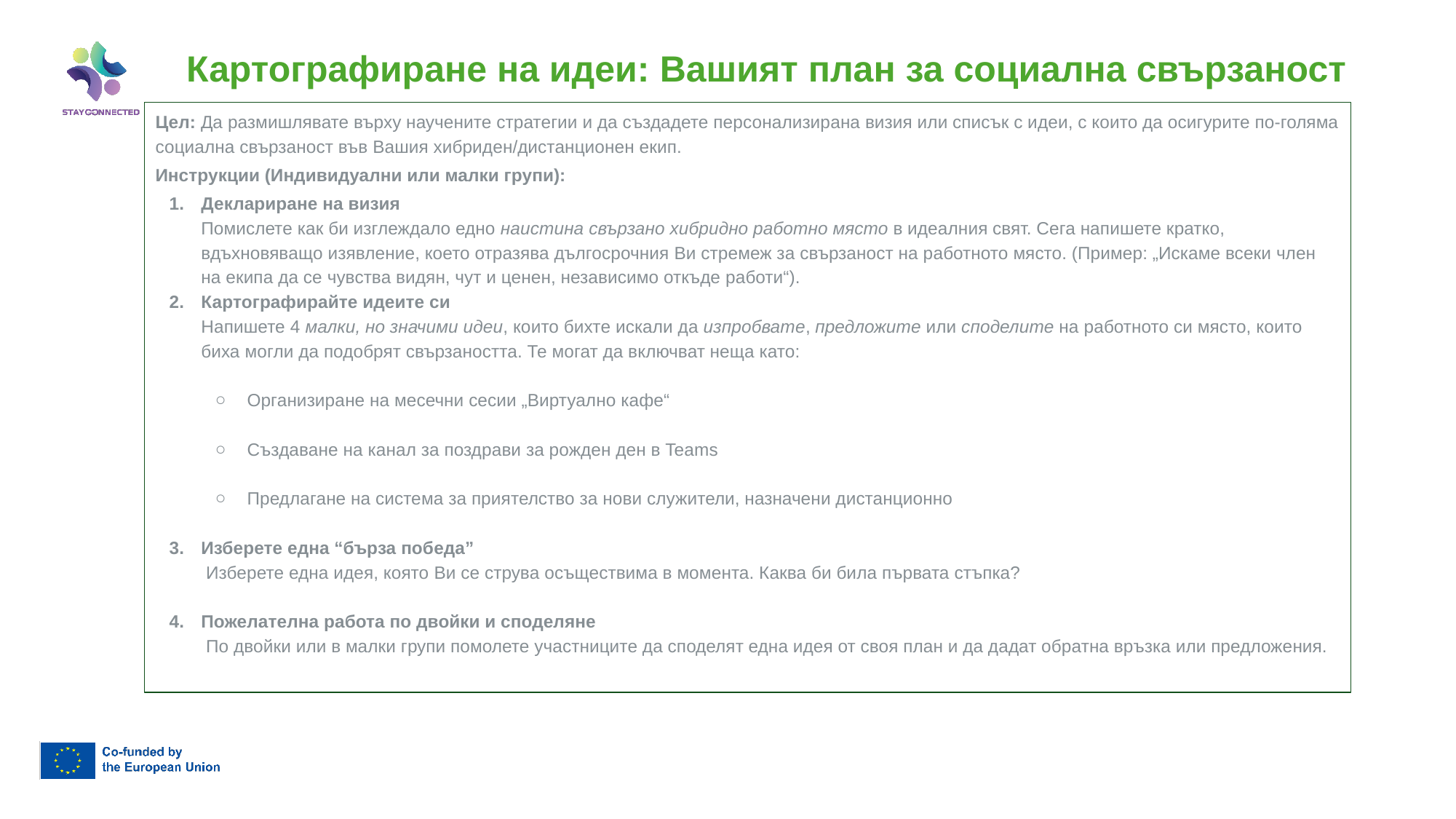

# Картографиране на идеи: Вашият план за социална свързаност
Цел: Да размишлявате върху научените стратегии и да създадете персонализирана визия или списък с идеи, с които да осигурите по-голяма социална свързаност във Вашия хибриден/дистанционен екип.
Инструкции (Индивидуални или малки групи):
Деклариране на визия
Помислете как би изглеждало едно наистина свързано хибридно работно място в идеалния свят. Сега напишете кратко, вдъхновяващо изявление, което отразява дългосрочния Ви стремеж за свързаност на работното място. (Пример: „Искаме всеки член на екипа да се чувства видян, чут и ценен, независимо откъде работи“).
Картографирайте идеите си
Напишете 4 малки, но значими идеи, които бихте искали да изпробвате, предложите или споделите на работното си място, които биха могли да подобрят свързаността. Те могат да включват неща като:
Организиране на месечни сесии „Виртуално кафе“
Създаване на канал за поздрави за рожден ден в Teams
Предлагане на система за приятелство за нови служители, назначени дистанционно
Изберете една “бърза победа”
 Изберете една идея, която Ви се струва осъществима в момента. Каква би била първата стъпка?
Пожелателна работа по двойки и споделяне
 По двойки или в малки групи помолете участниците да споделят една идея от своя план и да дадат обратна връзка или предложения.